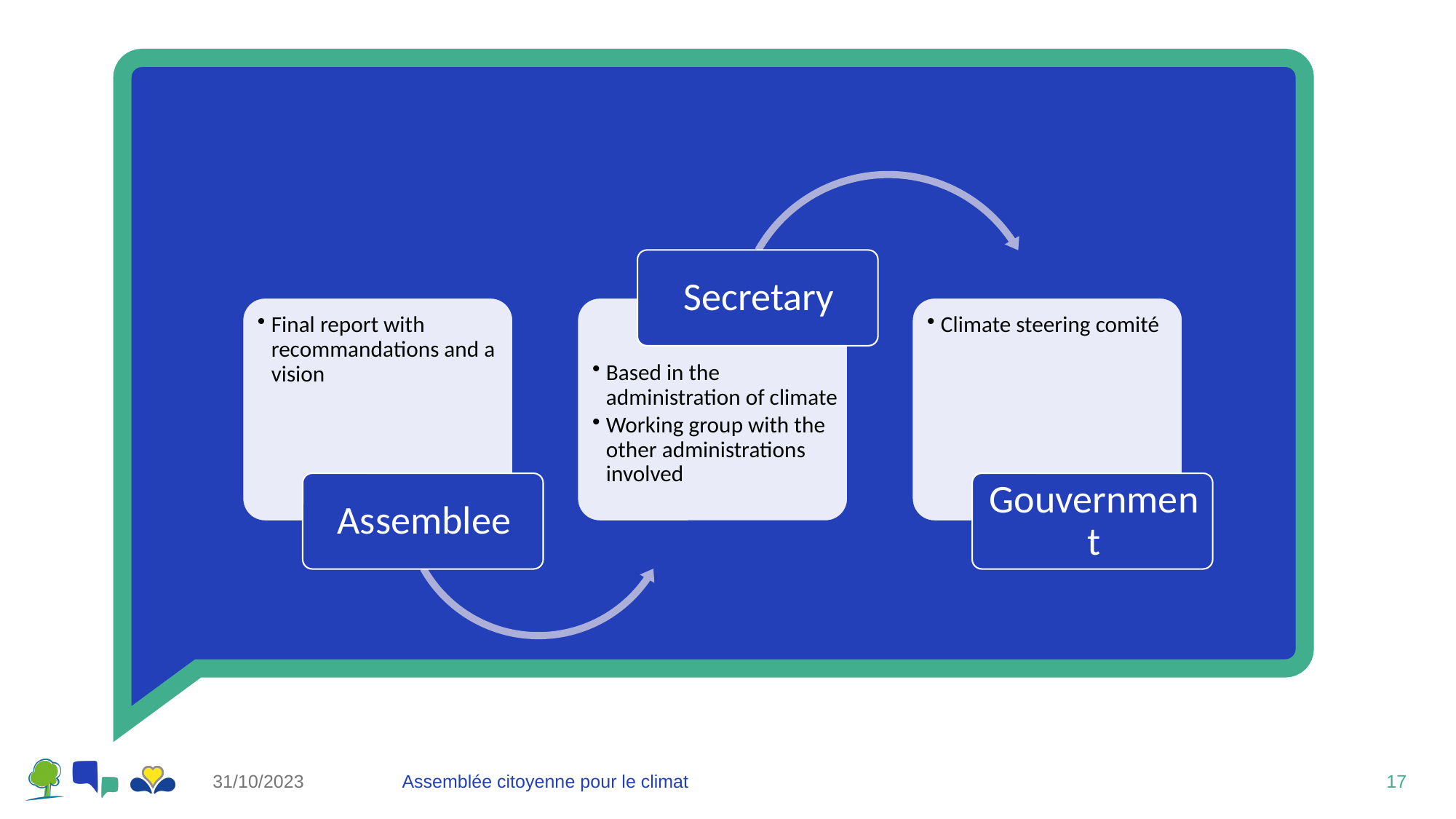

Final report with recommandations and a vision
Assemblee
Based in the administration of climate
Working group with the other administrations involved
Secretary
Climate steering comité

Gouvernment
31/10/2023
Assemblée citoyenne pour le climat
17